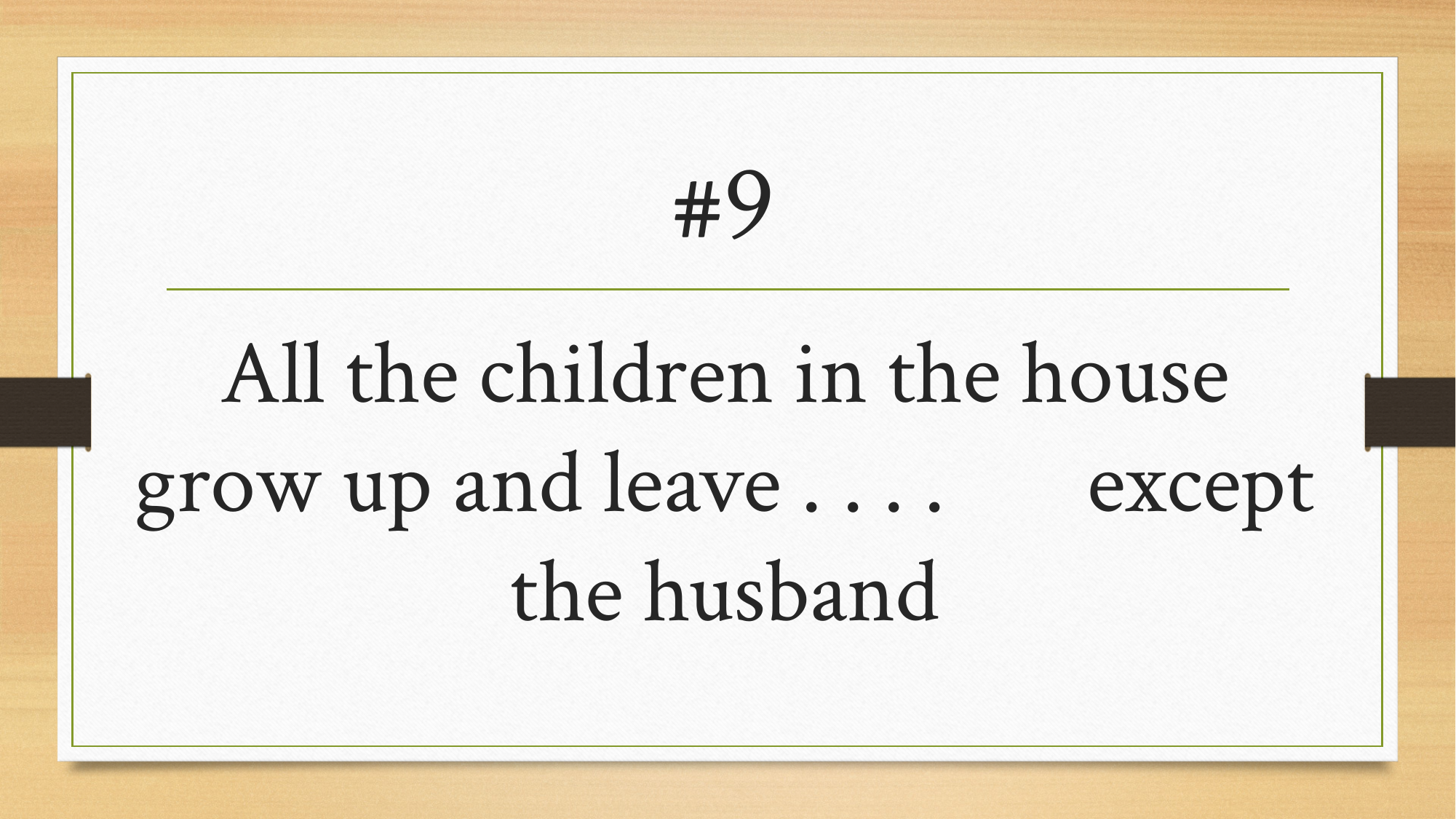

# #9
All the children in the house grow up and leave . . . .       except the husband